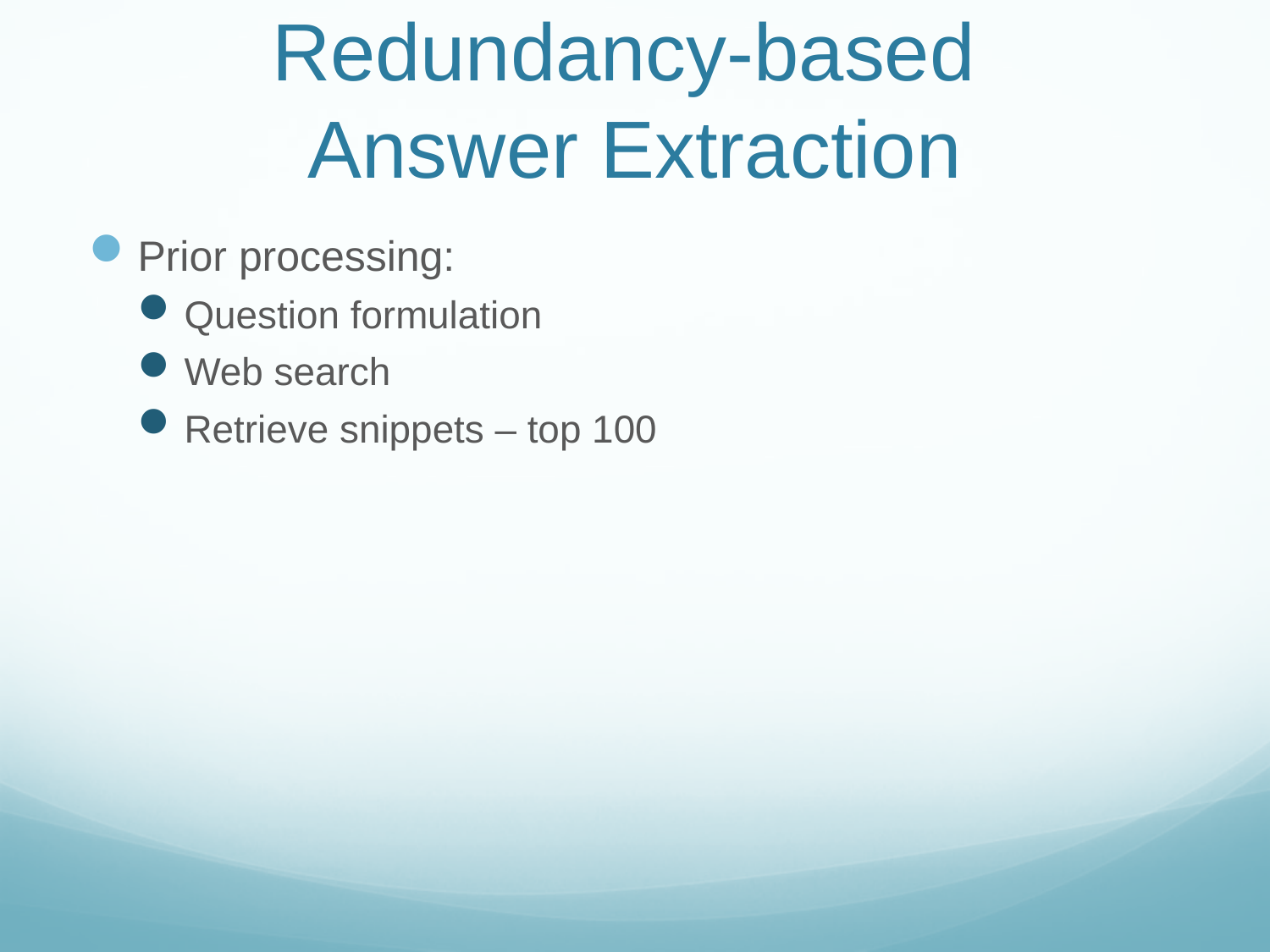

# Redundancy-based Answer Extraction
Prior processing:
Question formulation
Web search
Retrieve snippets – top 100